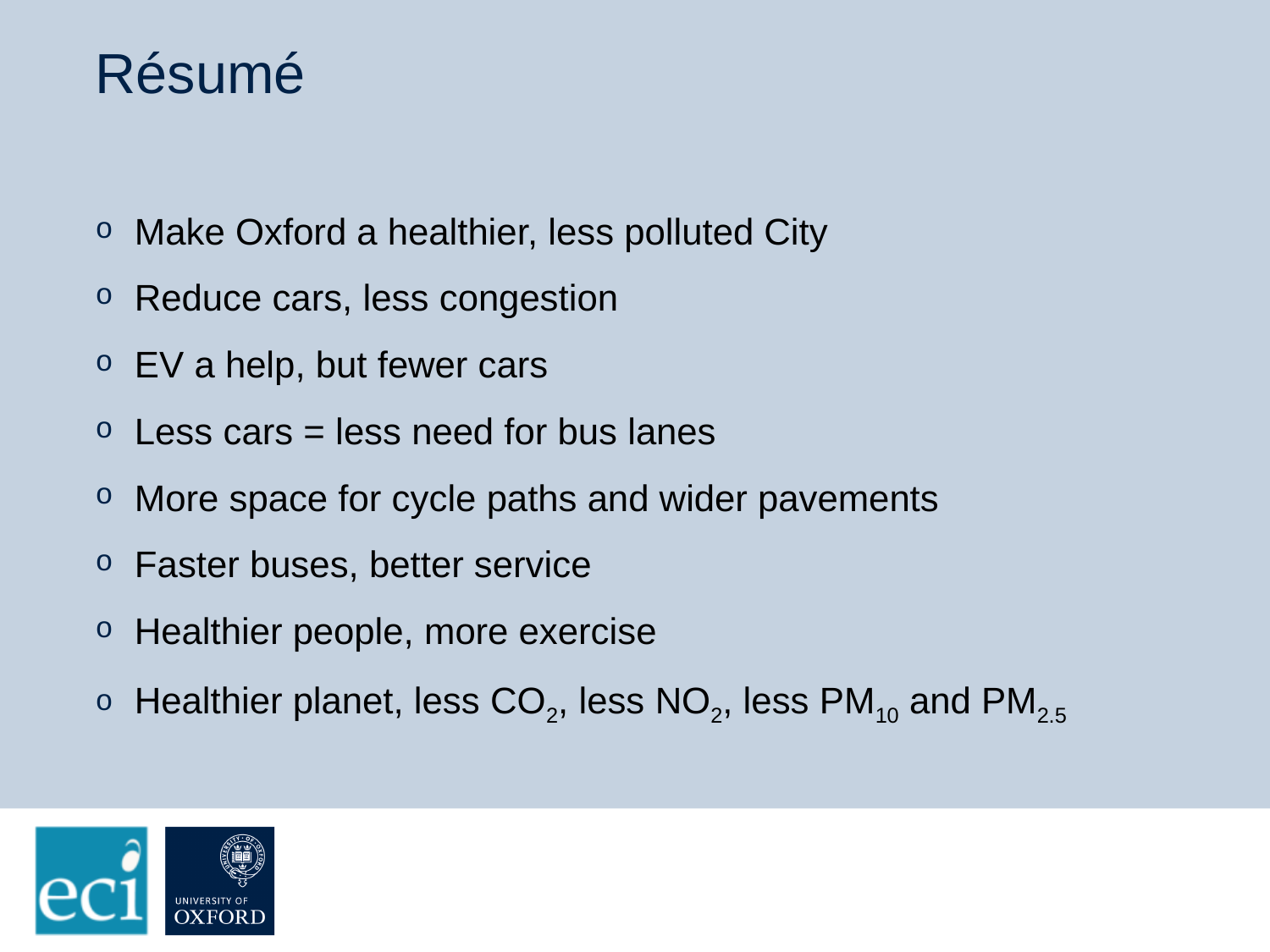

# Résumé
Make Oxford a healthier, less polluted City
Reduce cars, less congestion
EV a help, but fewer cars
Less cars = less need for bus lanes
More space for cycle paths and wider pavements
Faster buses, better service
Healthier people, more exercise
Healthier planet, less CO2, less NO2, less PM10 and PM2.5